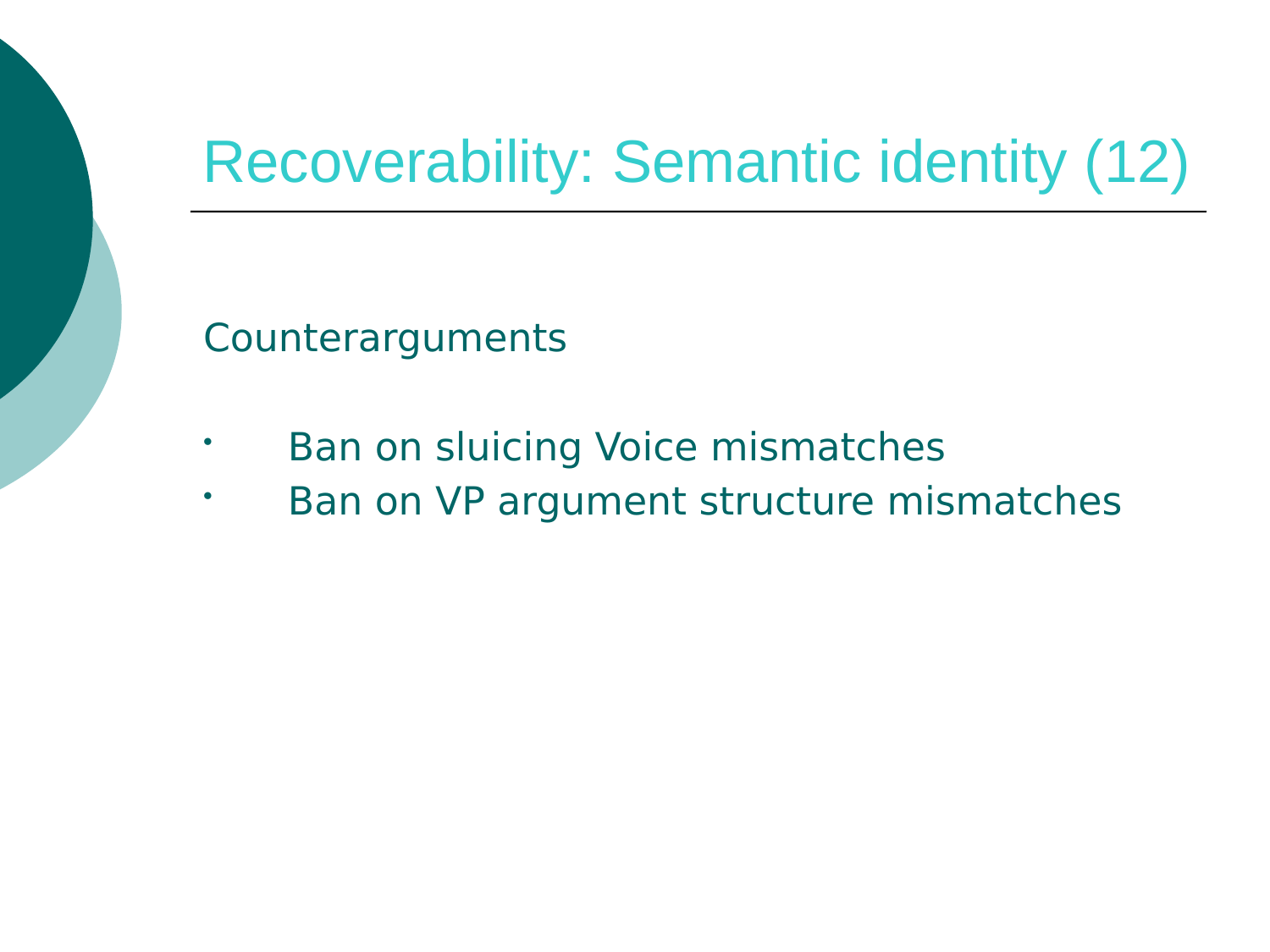

# Recoverability: Semantic identity (12)
Counterarguments

Ban on sluicing Voice mismatches
Ban on VP argument structure mismatches